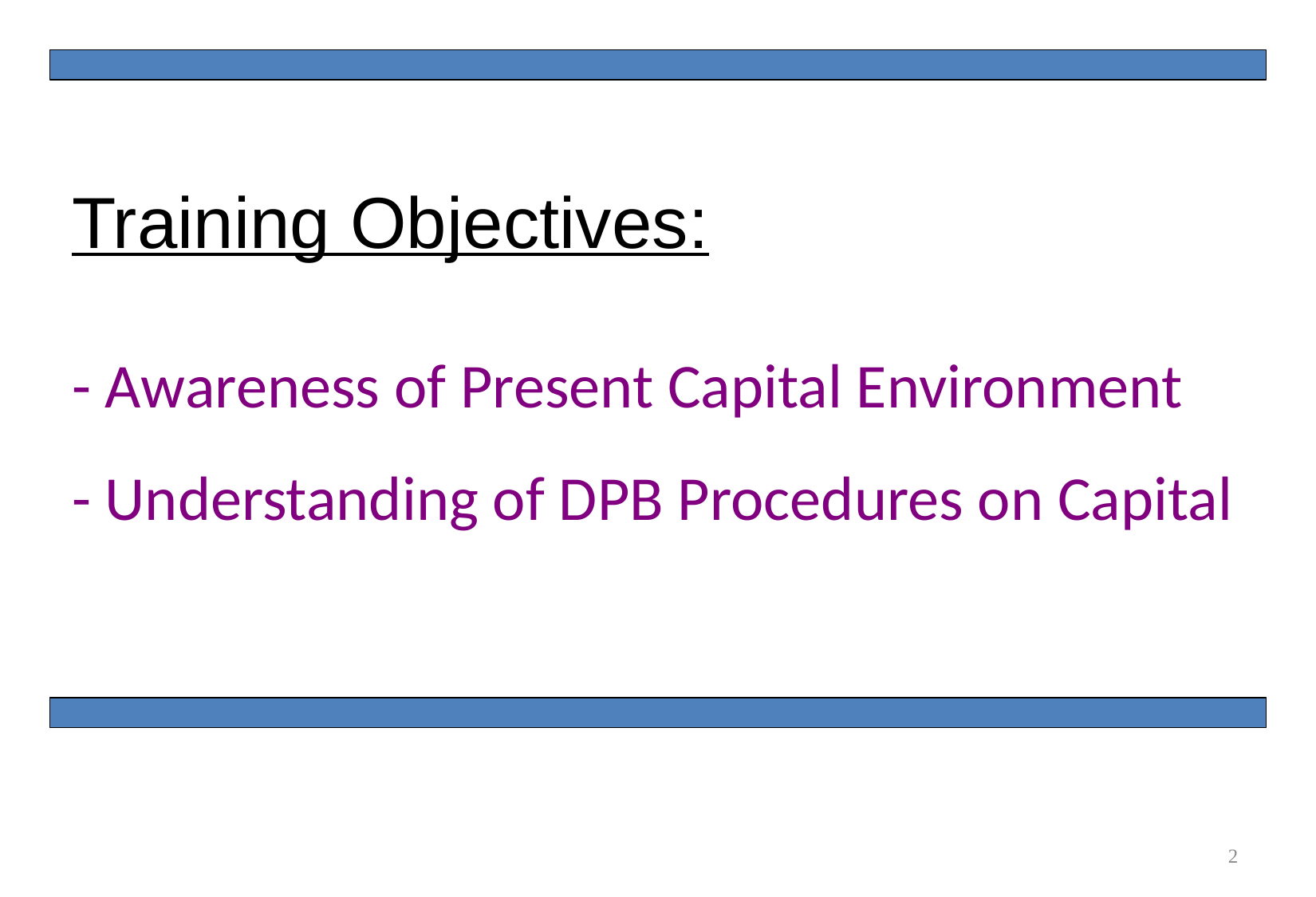

Training Objectives:
- Awareness of Present Capital Environment
- Understanding of DPB Procedures on Capital

2